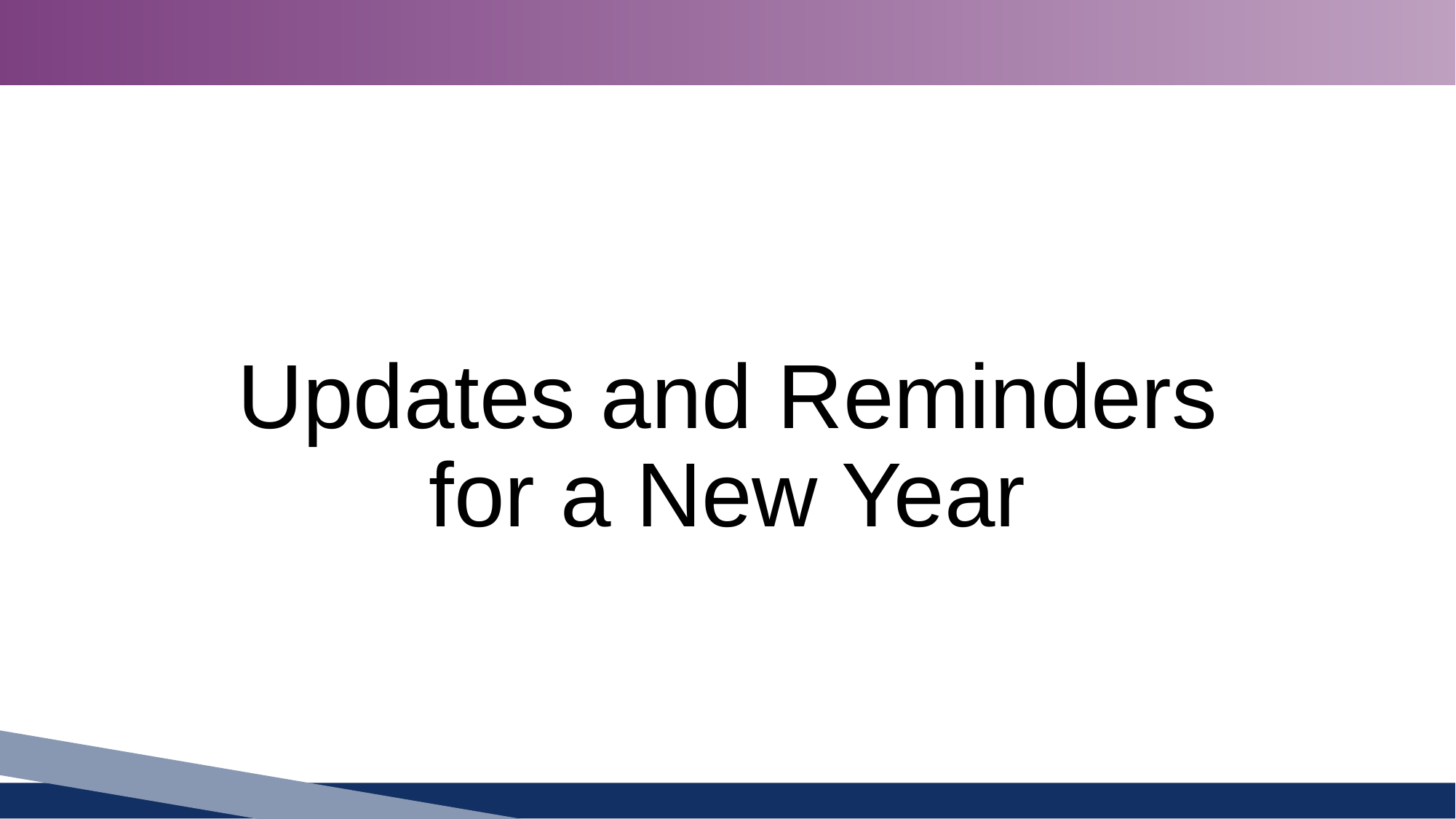

# Updates and Reminders for a New Year